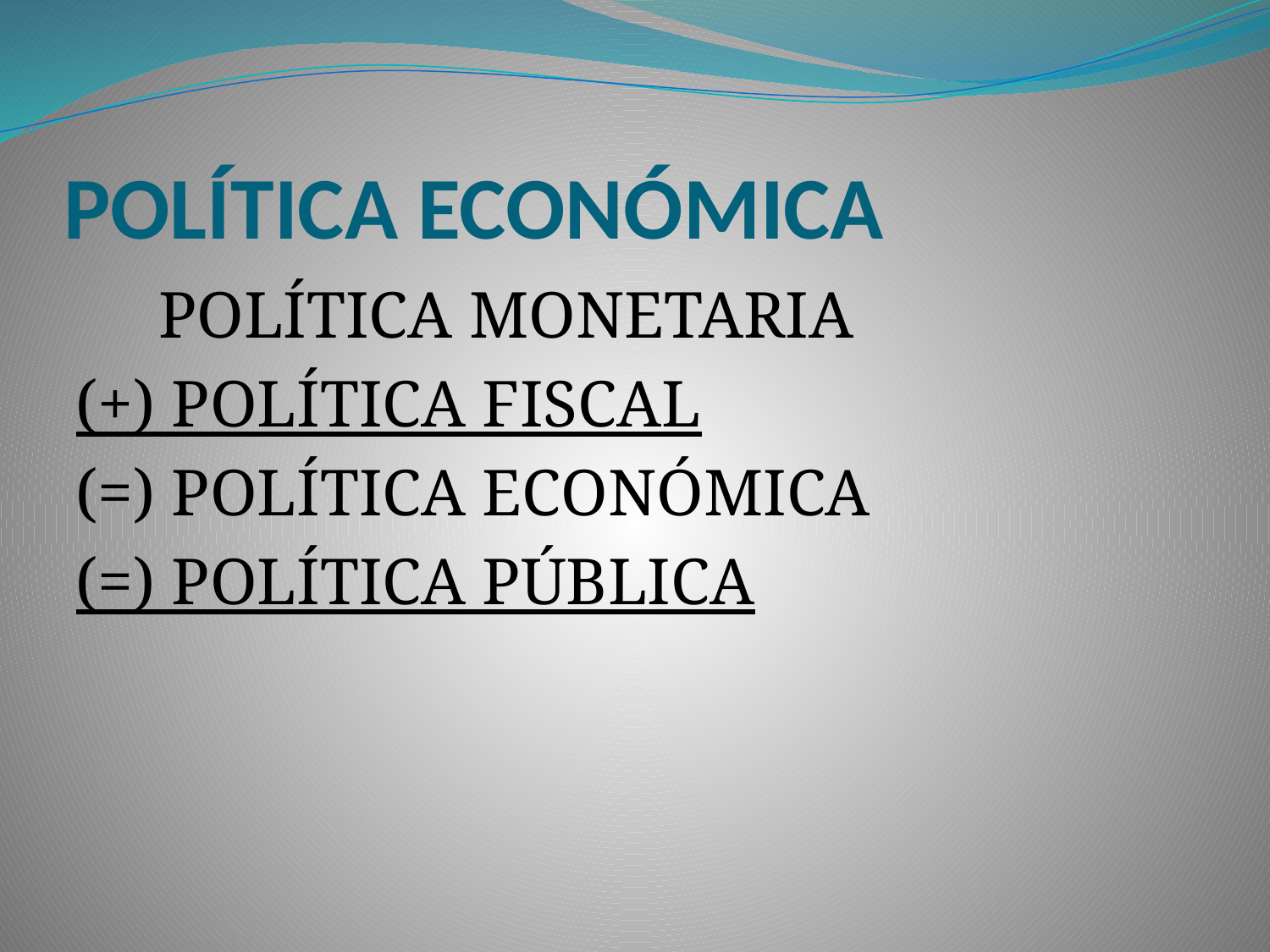

# POLÍTICA ECONÓMICA
     POLÍTICA MONETARIA
(+) POLÍTICA FISCAL
(=) POLÍTICA ECONÓMICA
(=) POLÍTICA PÚBLICA